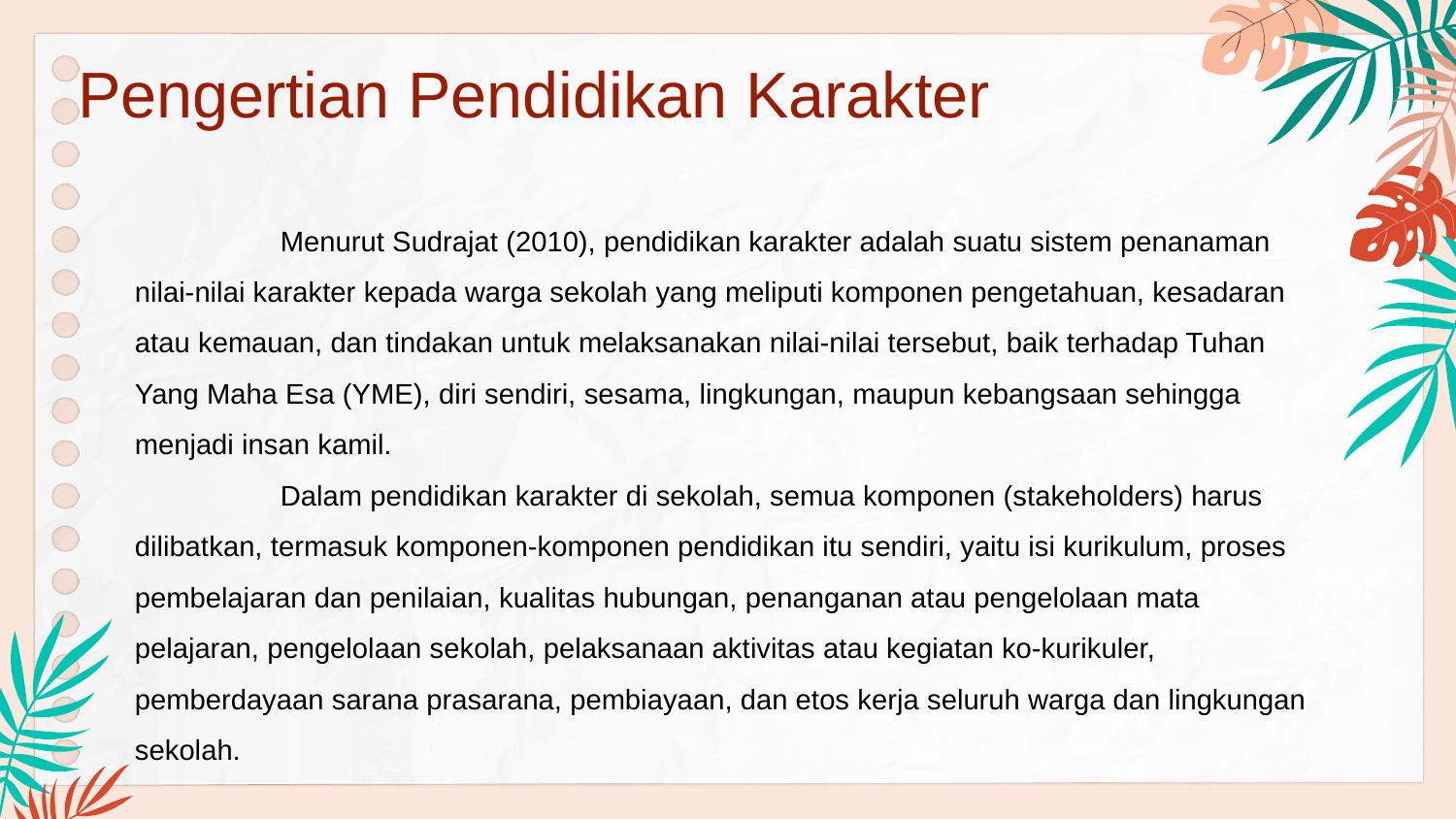

# Pengertian Pendidikan Karakter
	Menurut Sudrajat (2010), pendidikan karakter adalah suatu sistem penanaman nilai-nilai karakter kepada warga sekolah yang meliputi komponen pengetahuan, kesadaran atau kemauan, dan tindakan untuk melaksanakan nilai-nilai tersebut, baik terhadap Tuhan Yang Maha Esa (YME), diri sendiri, sesama, lingkungan, maupun kebangsaan sehingga menjadi insan kamil.
	Dalam pendidikan karakter di sekolah, semua komponen (stakeholders) harus dilibatkan, termasuk komponen-komponen pendidikan itu sendiri, yaitu isi kurikulum, proses pembelajaran dan penilaian, kualitas hubungan, penanganan atau pengelolaan mata pelajaran, pengelolaan sekolah, pelaksanaan aktivitas atau kegiatan ko-kurikuler, pemberdayaan sarana prasarana, pembiayaan, dan etos kerja seluruh warga dan lingkungan sekolah.